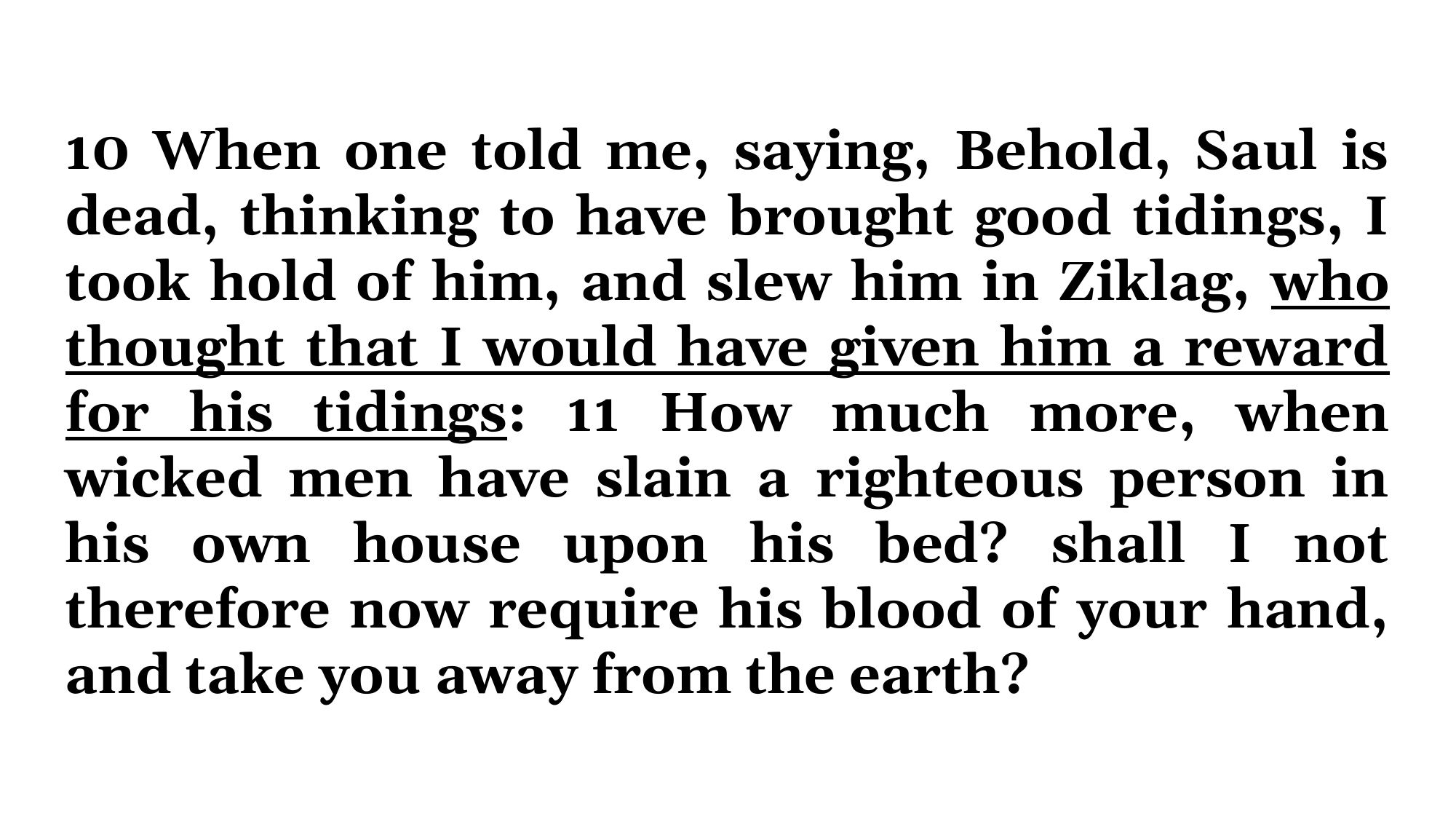

10 When one told me, saying, Behold, Saul is dead, thinking to have brought good tidings, I took hold of him, and slew him in Ziklag, who thought that I would have given him a reward for his tidings: 11 How much more, when wicked men have slain a righteous person in his own house upon his bed? shall I not therefore now require his blood of your hand, and take you away from the earth?